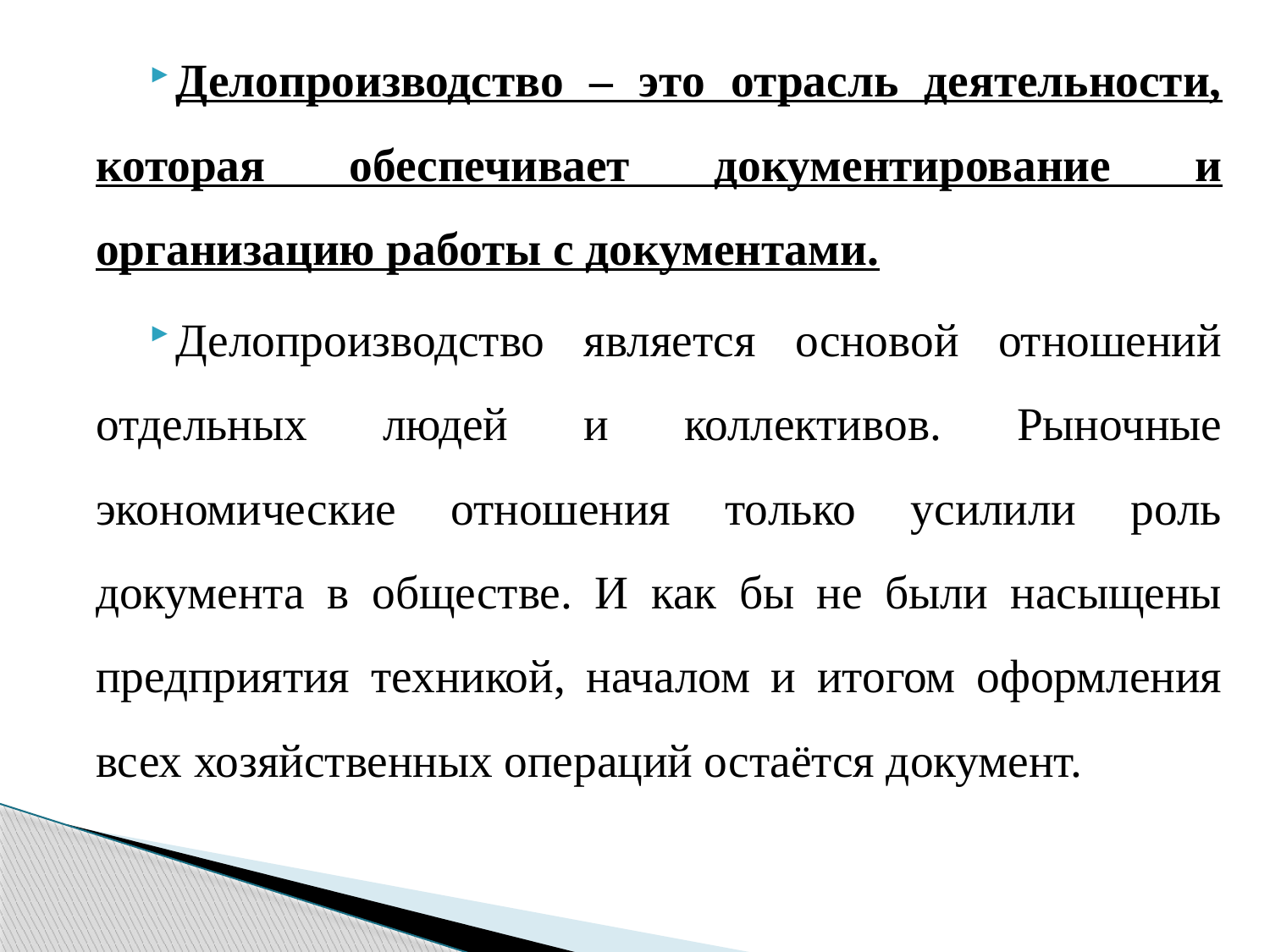

Делопроизводство – это отрасль деятельности, которая обеспечивает документирование и организацию работы с документами.
Делопроизводство является основой отношений отдельных людей и коллективов. Рыночные экономические отношения только усилили роль документа в обществе. И как бы не были насыщены предприятия техникой, началом и итогом оформления всех хозяйственных операций остаётся документ.